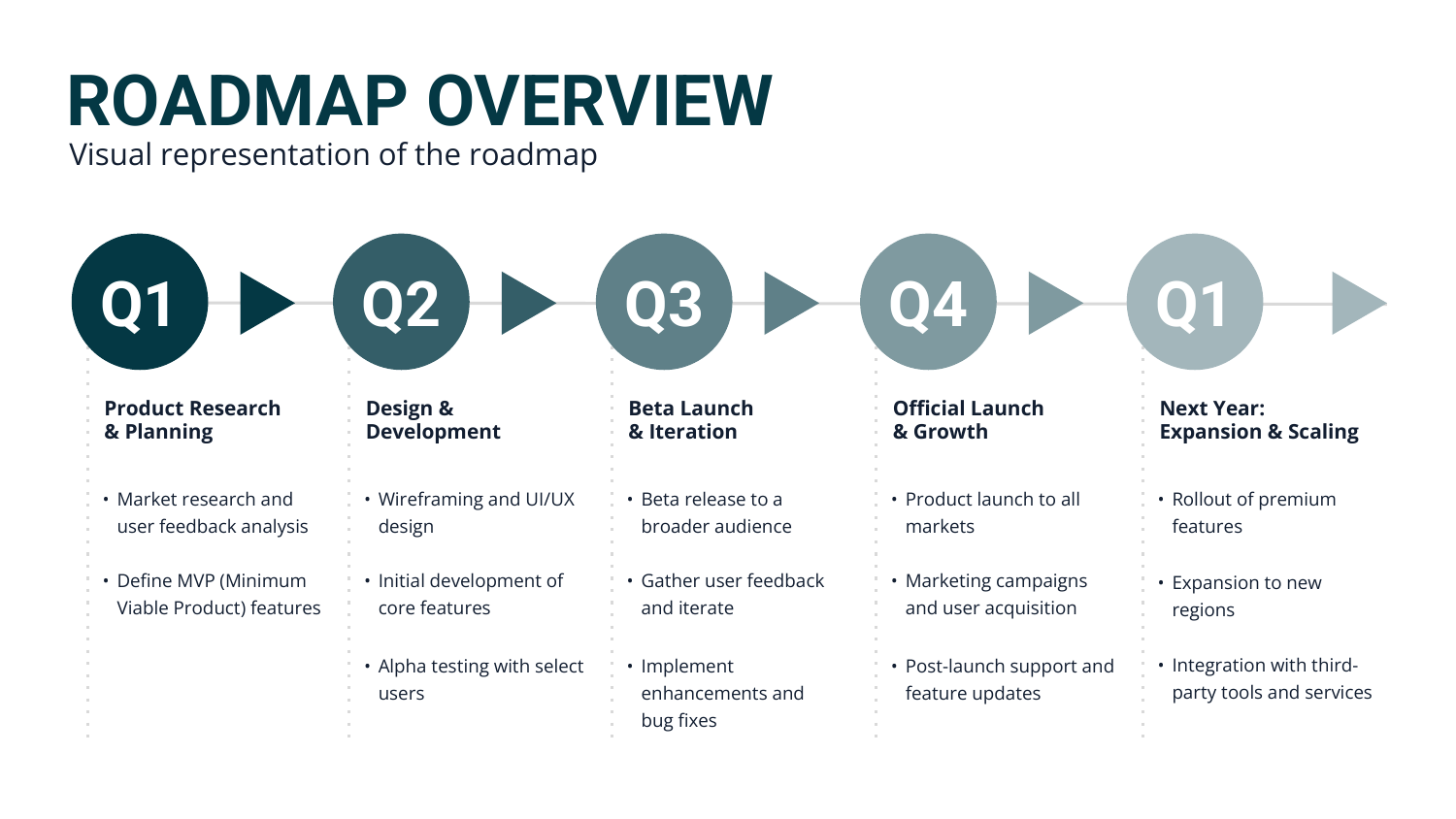

ROADMAP OVERVIEW
Visual representation of the roadmap

Q1

Product Research
& Planning
•
Market research and user feedback analysis
•
Define MVP (Minimum Viable Product) features

Q2

Design &
Development
•
Wireframing and UI/UX design
•
Initial development of core features
•
Alpha testing with select users

Q3

Beta Launch
& Iteration
•
Beta release to a broader audience
•
Gather user feedback and iterate
•
Implement enhancements and
bug fixes

Q4

Official Launch
& Growth
•
Product launch to all markets
•
Marketing campaigns and user acquisition

Q1

Next Year:
Expansion & Scaling
•
Rollout of premium features
•
Expansion to new regions
•
Integration with third-party tools and services
•
Post-launch support and feature updates